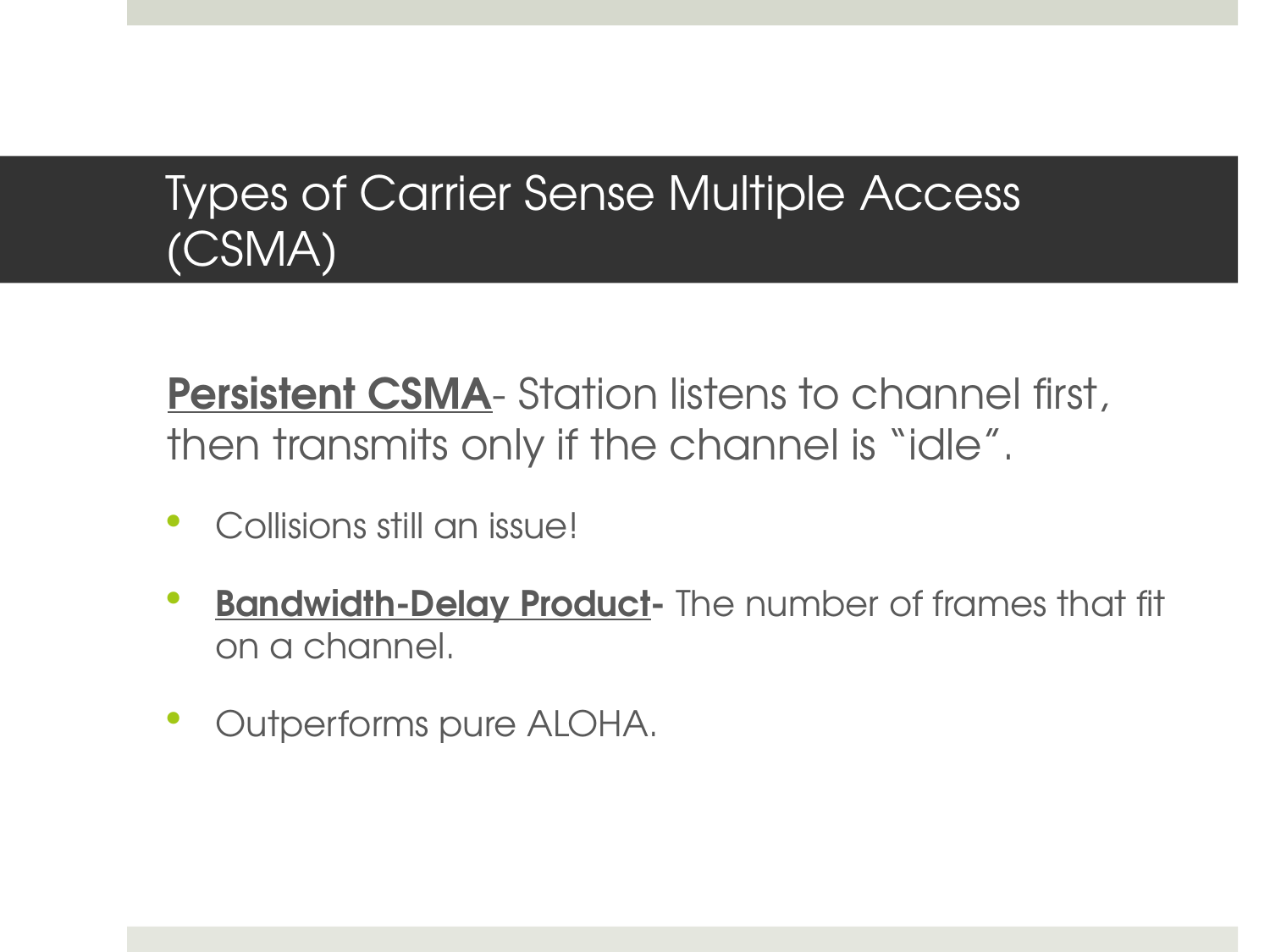

# Types of Carrier Sense Multiple Access (CSMA)
Persistent CSMA- Station listens to channel first, then transmits only if the channel is “idle”.
Collisions still an issue!
Bandwidth-Delay Product- The number of frames that fit on a channel.
Outperforms pure ALOHA.